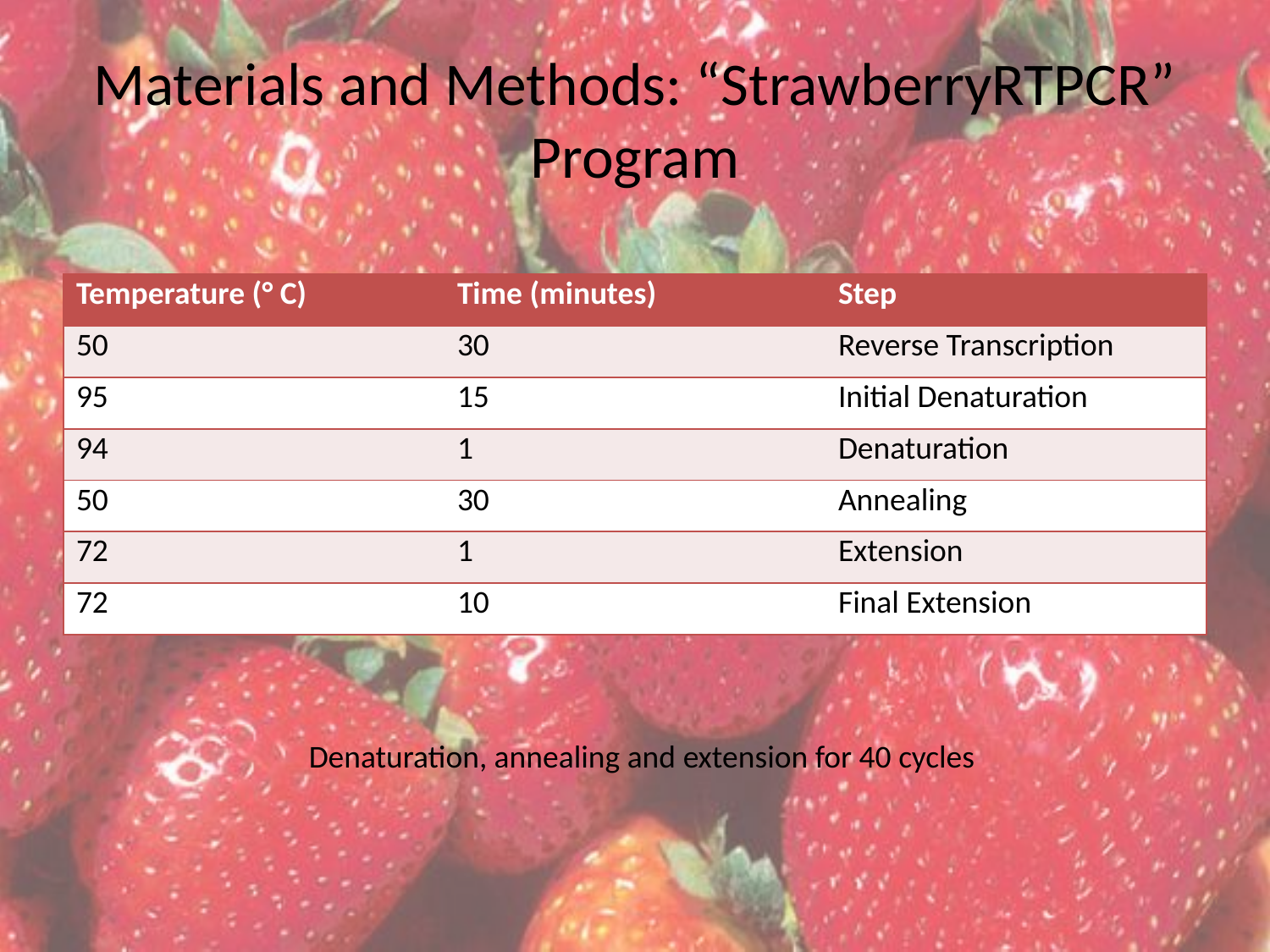

# Materials and Methods: “StrawberryRTPCR” Program
| Temperature (° C) | Time (minutes) | Step |
| --- | --- | --- |
| 50 | 30 | Reverse Transcription |
| 95 | 15 | Initial Denaturation |
| 94 | 1 | Denaturation |
| 50 | 30 | Annealing |
| 72 | 1 | Extension |
| 72 | 10 | Final Extension |
Denaturation, annealing and extension for 40 cycles